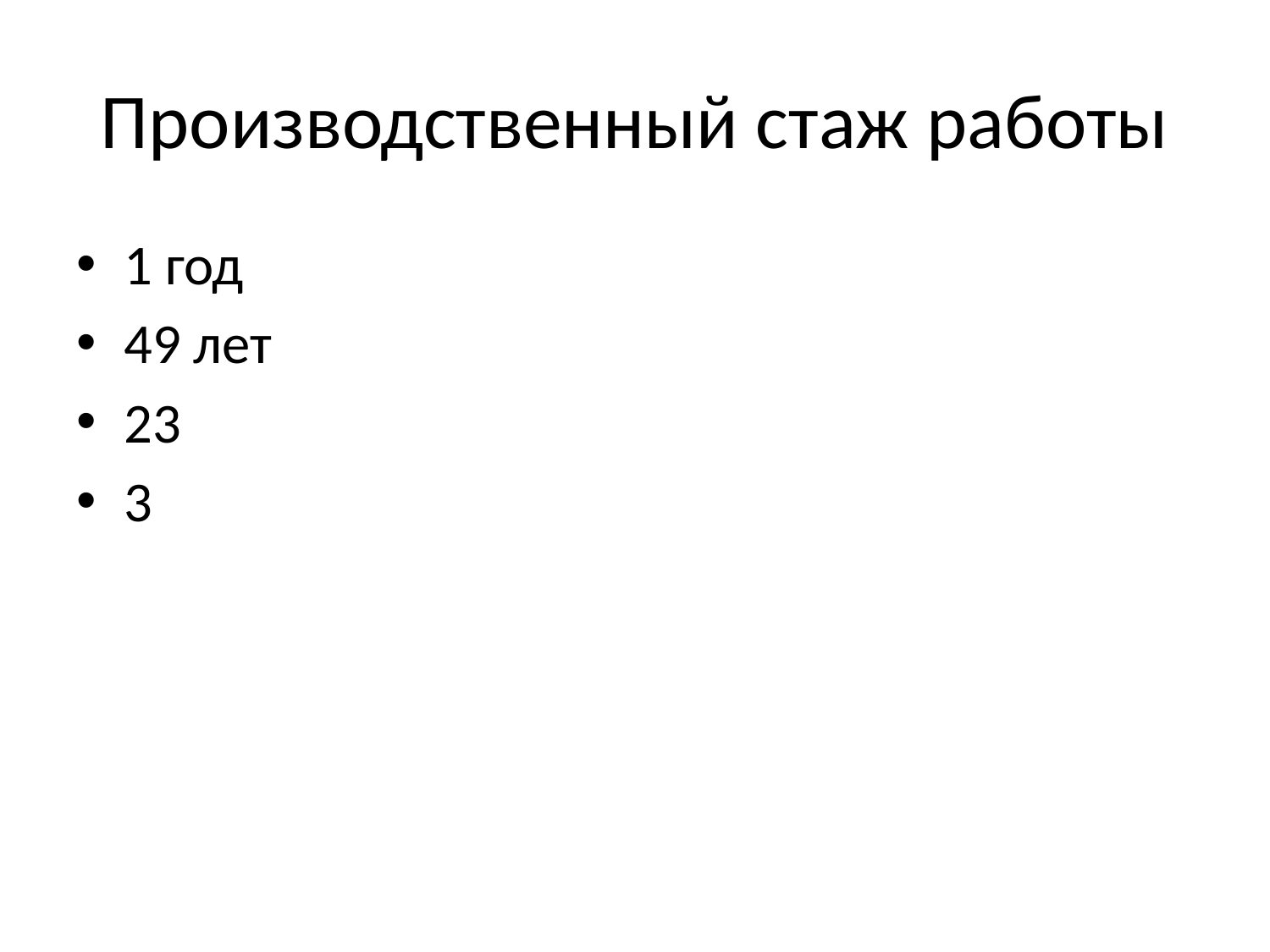

# Производственный стаж работы
1 год
49 лет
23
3